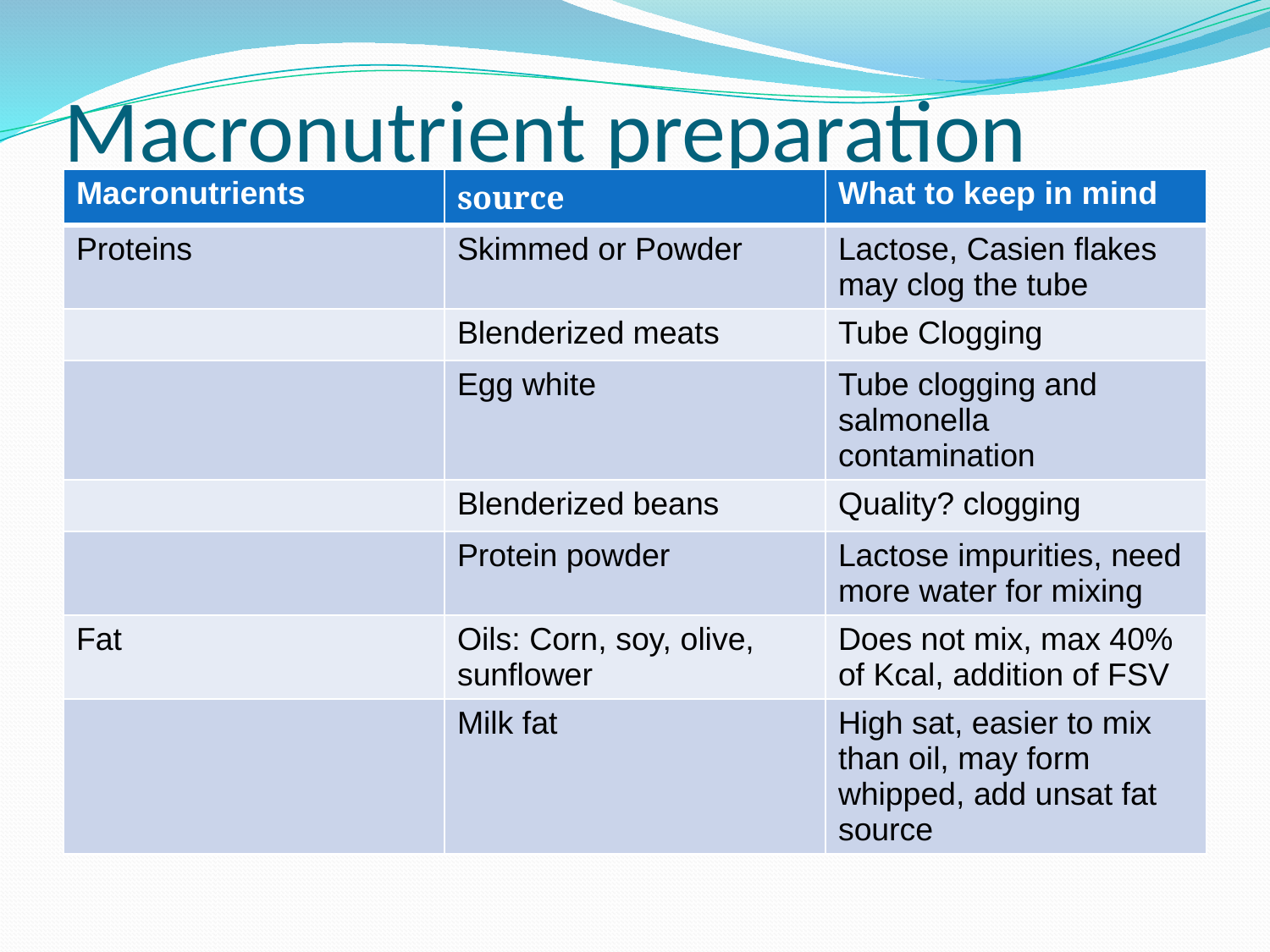

# Macronutrient preparation
| Macronutrients | source | What to keep in mind |
| --- | --- | --- |
| Proteins | Skimmed or Powder | Lactose, Casien flakes may clog the tube |
|  | Blenderized meats | Tube Clogging |
|  | Egg white | Tube clogging and salmonella contamination |
|  | Blenderized beans | Quality? clogging |
|  | Protein powder | Lactose impurities, need more water for mixing |
| Fat | Oils: Corn, soy, olive, sunflower | Does not mix, max 40% of Kcal, addition of FSV |
|  | Milk fat | High sat, easier to mix than oil, may form whipped, add unsat fat source |